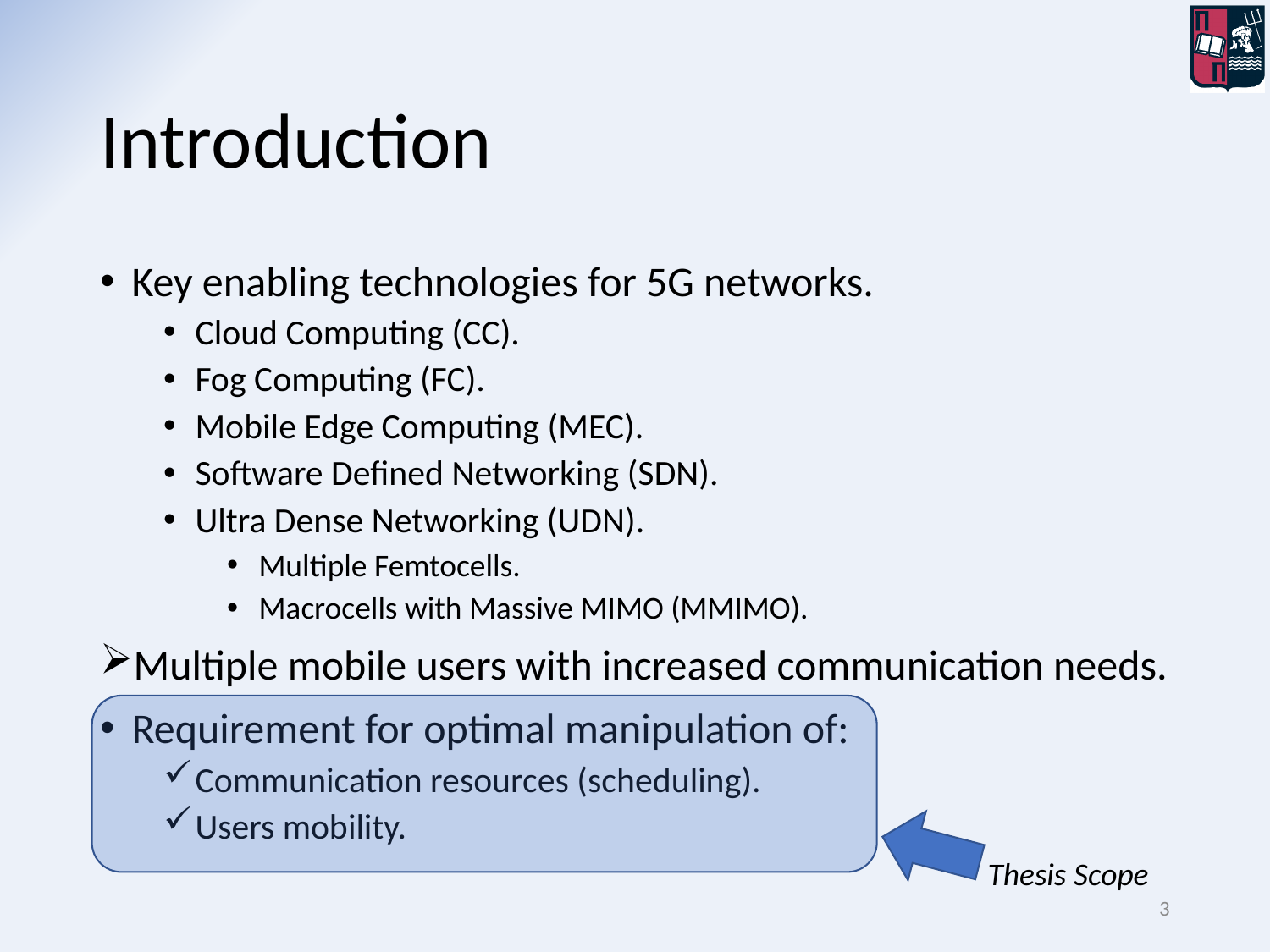

# Introduction
Key enabling technologies for 5G networks.
Cloud Computing (CC).
Fog Computing (FC).
Mobile Edge Computing (MEC).
Software Defined Networking (SDN).
Ultra Dense Networking (UDN).
Multiple Femtocells.
Macrocells with Massive MIMO (MMIMO).
Multiple mobile users with increased communication needs.
Requirement for optimal manipulation of:
Communication resources (scheduling).
Users mobility.

Thesis Scope
3